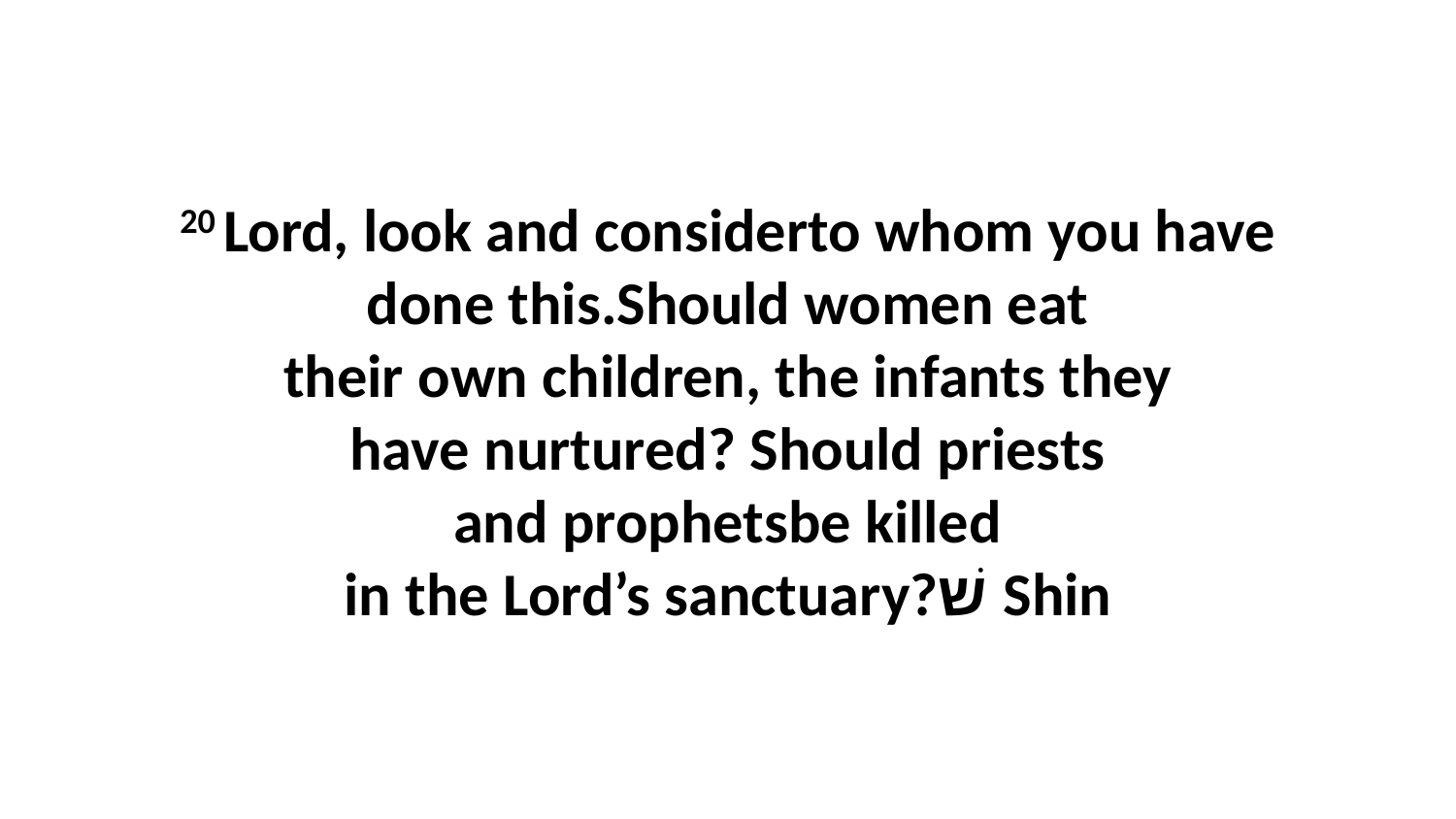

20 Lord, look and considerto whom you have done this.Should women eat their own children, the infants they have nurtured? Should priests and prophetsbe killed in the Lord’s sanctuary?שׁ Shin